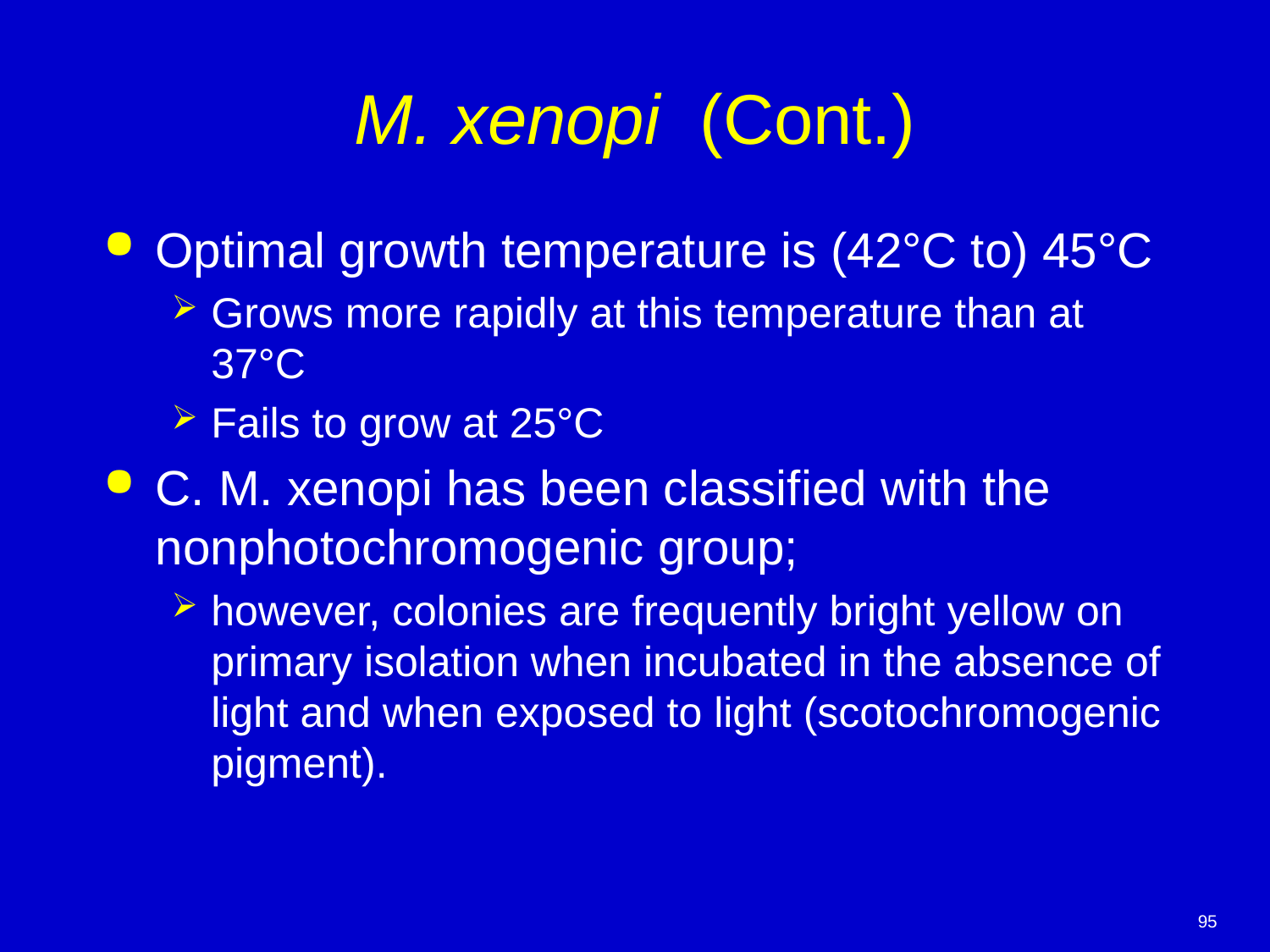

# M. xenopi  (Cont.)
Optimal growth temperature is (42°C to) 45°C
Grows more rapidly at this temperature than at 37°C
Fails to grow at 25°C
C. M. xenopi has been classified with the nonphotochromogenic group;
however, colonies are frequently bright yellow on primary isolation when incubated in the absence of light and when exposed to light (scotochromogenic pigment).